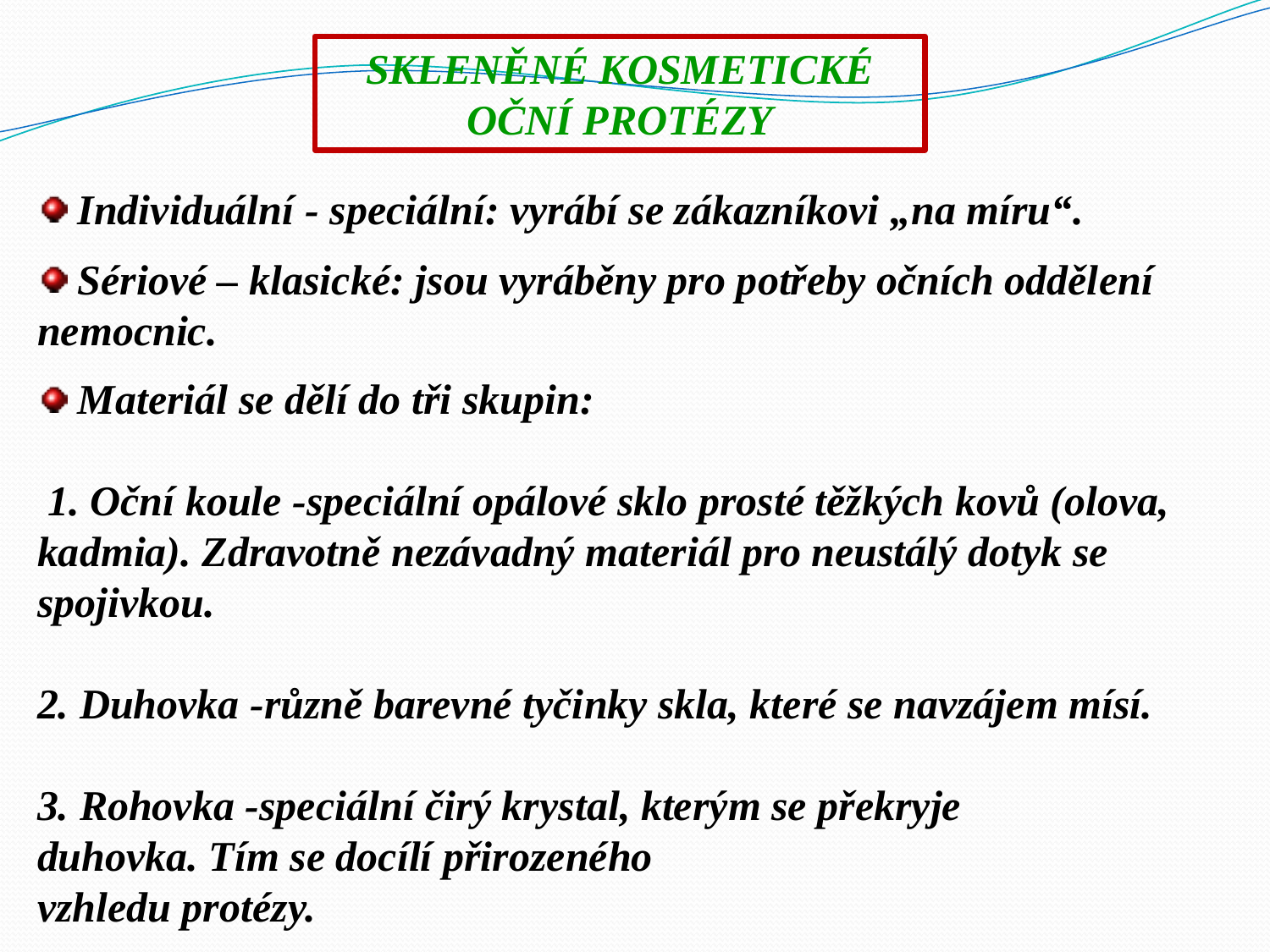

SKLENĚNÉ KOSMETICKÉ OČNÍ PROTÉZY
 Individuální - speciální: vyrábí se zákazníkovi „na míru“.
 Sériové – klasické: jsou vyráběny pro potřeby očních oddělení nemocnic.
 Materiál se dělí do tři skupin:

 1. Oční koule -speciální opálové sklo prosté těžkých kovů (olova, kadmia). Zdravotně nezávadný materiál pro neustálý dotyk se spojivkou.

2. Duhovka -různě barevné tyčinky skla, které se navzájem mísí.

3. Rohovka -speciální čirý krystal, kterým se překryje
duhovka. Tím se docílí přirozeného
vzhledu protézy.